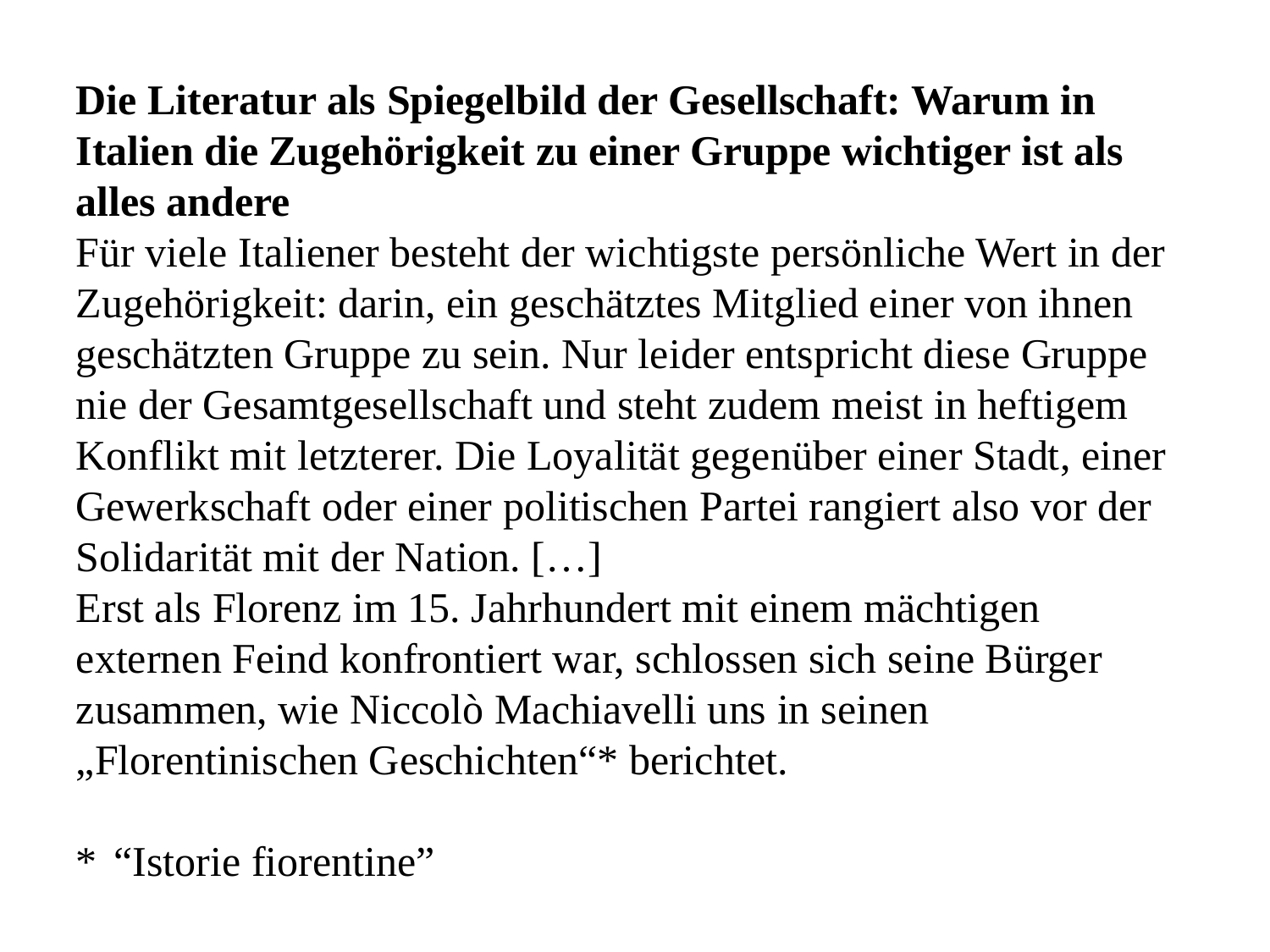

Die Literatur als Spiegelbild der Gesellschaft: Warum in Italien die Zugehörigkeit zu einer Gruppe wichtiger ist als alles andere
Für viele Italiener besteht der wichtigste persönliche Wert in der Zugehörigkeit: darin, ein geschätztes Mitglied einer von ihnen geschätzten Gruppe zu sein. Nur leider entspricht diese Gruppe nie der Gesamtgesellschaft und steht zudem meist in heftigem Konflikt mit letzterer. Die Loyalität gegenüber einer Stadt, einer Gewerkschaft oder einer politischen Partei rangiert also vor der Solidarität mit der Nation. […]
Erst als Florenz im 15. Jahrhundert mit einem mächtigen externen Feind konfrontiert war, schlossen sich seine Bürger zusammen, wie Niccolò Machiavelli uns in seinen „Florentinischen Geschichten“* berichtet.

*  “Istorie fiorentine”